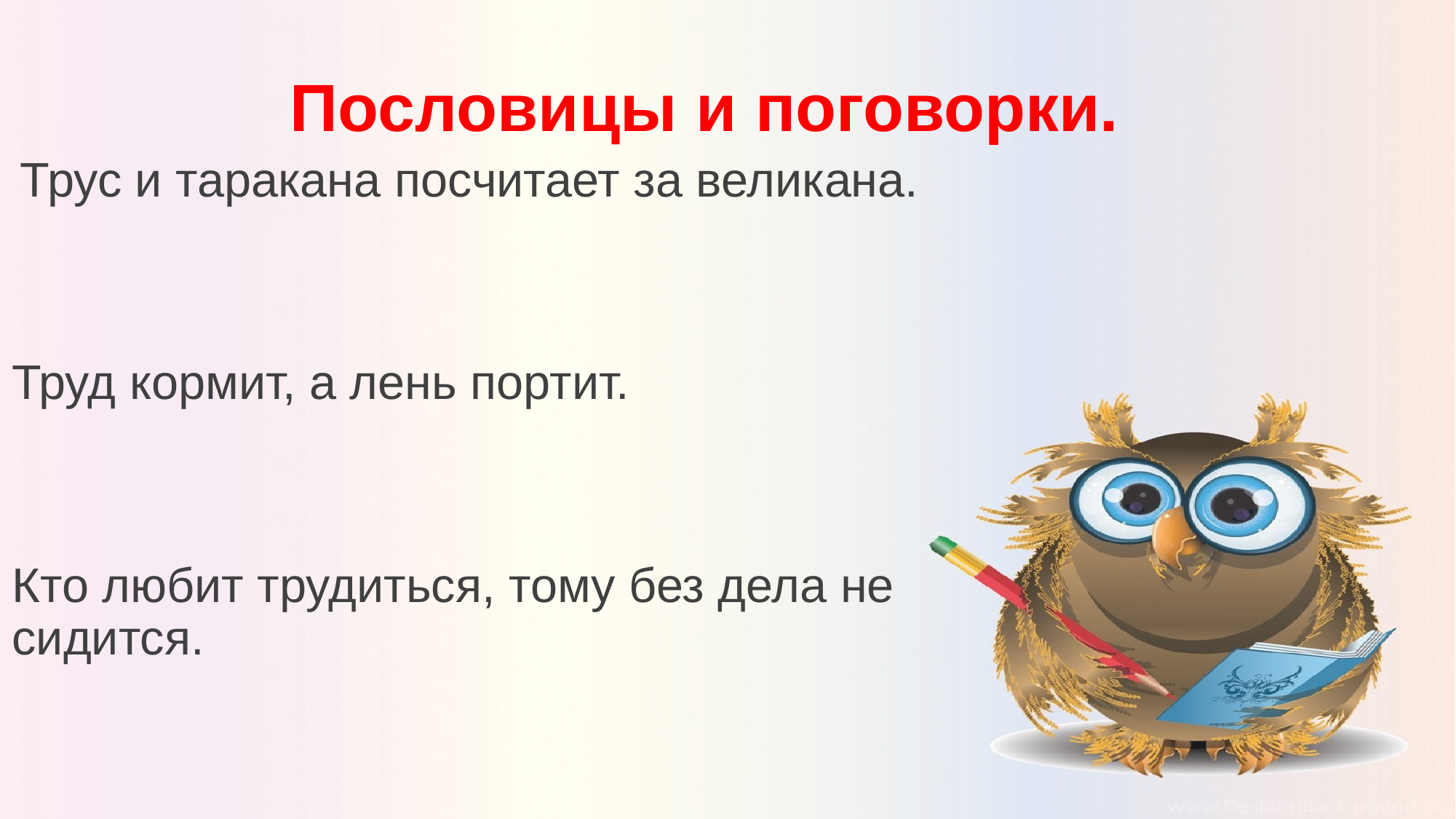

Пословицы и поговорки.
 Трус и таракана посчитает за великана.

Труд кормит, а лень портит.

Кто любит трудиться, тому без дела не сидится.